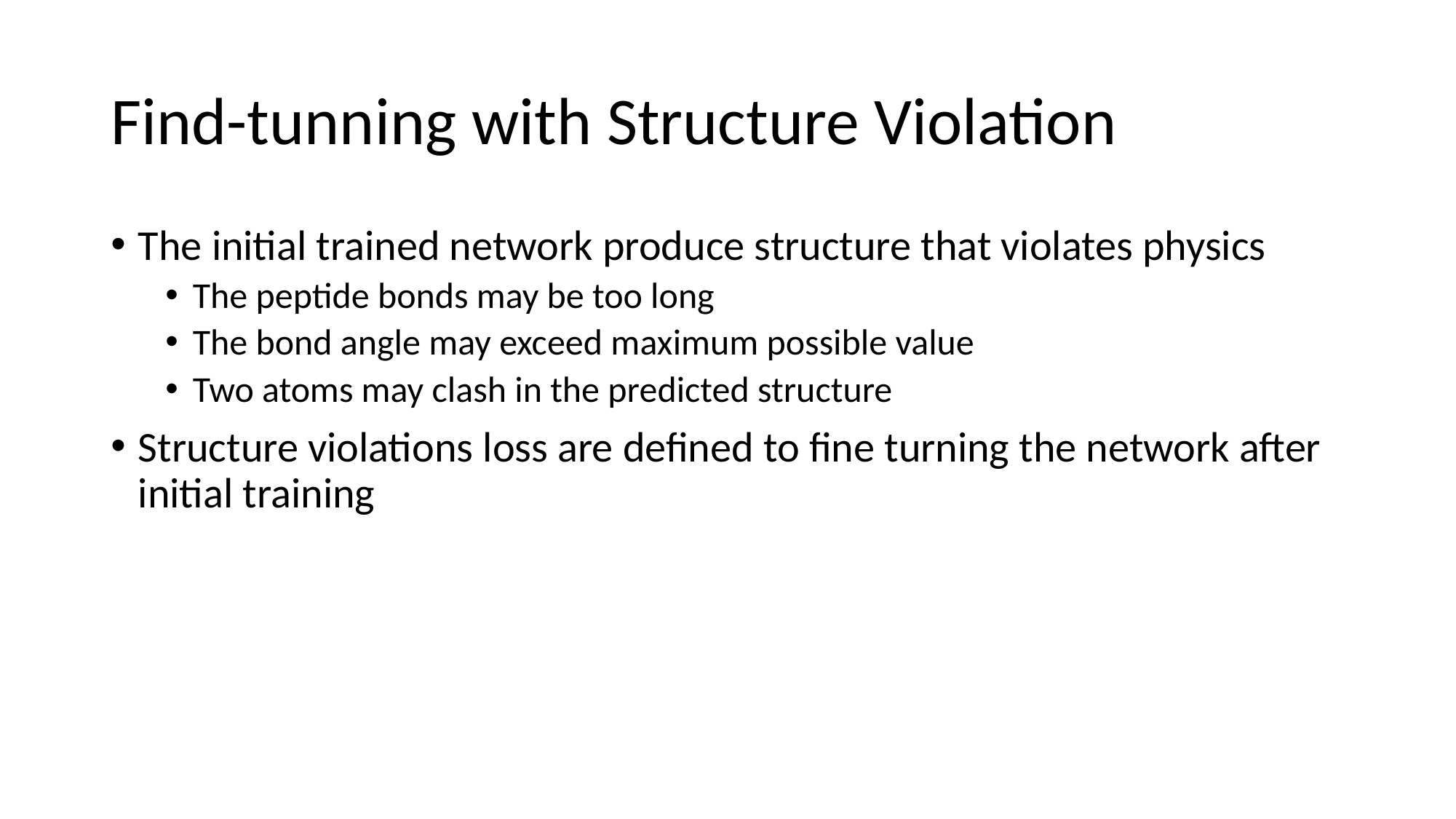

# Find-tunning with Structure Violation
The initial trained network produce structure that violates physics
The peptide bonds may be too long
The bond angle may exceed maximum possible value
Two atoms may clash in the predicted structure
Structure violations loss are defined to fine turning the network after initial training